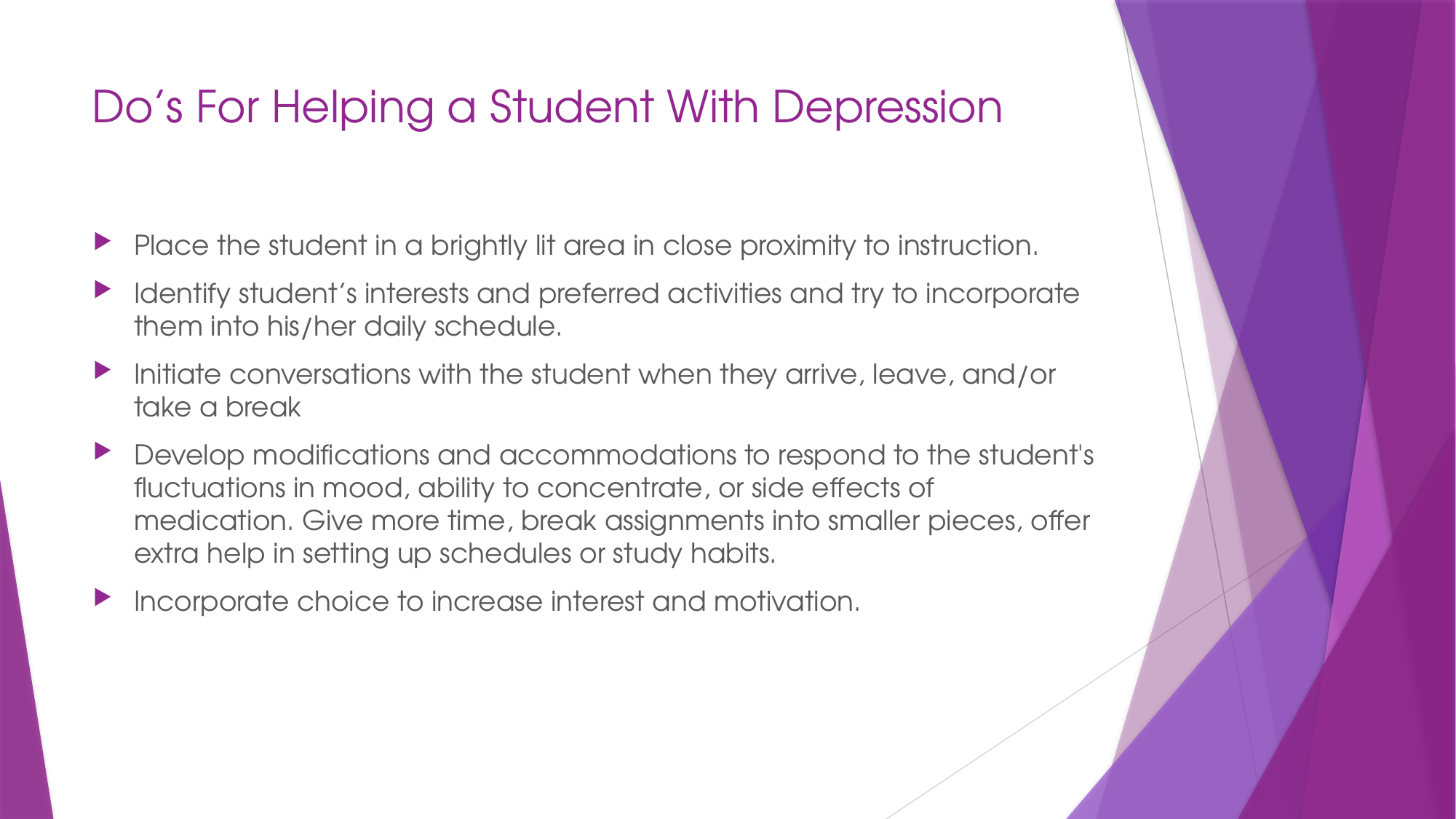

# Do’s For Helping a Student With Depression
Place the student in a brightly lit area in close proximity to instruction.
Identify student’s interests and preferred activities and try to incorporate them into his/her daily schedule.
Initiate conversations with the student when they arrive, leave, and/or take a break
Develop modifications and accommodations to respond to the student's fluctuations in mood, ability to concentrate, or side effects of medication. Give more time, break assignments into smaller pieces, offer extra help in setting up schedules or study habits.
Incorporate choice to increase interest and motivation.